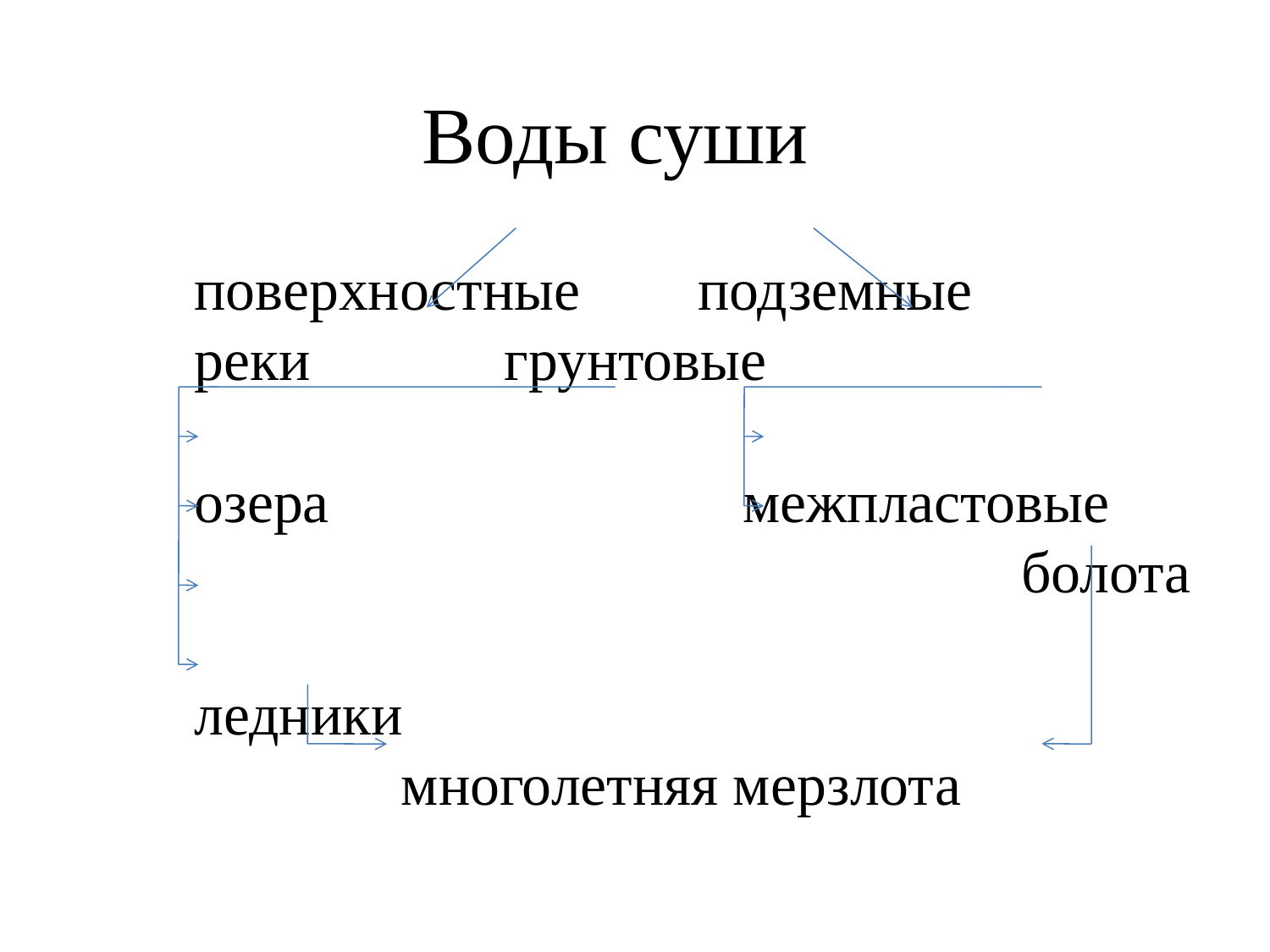

# Воды суши   поверхностные        подземные реки  			     грунтовые озера                            межпластовые                                                                 	болота ледники многолетняя мерзлота